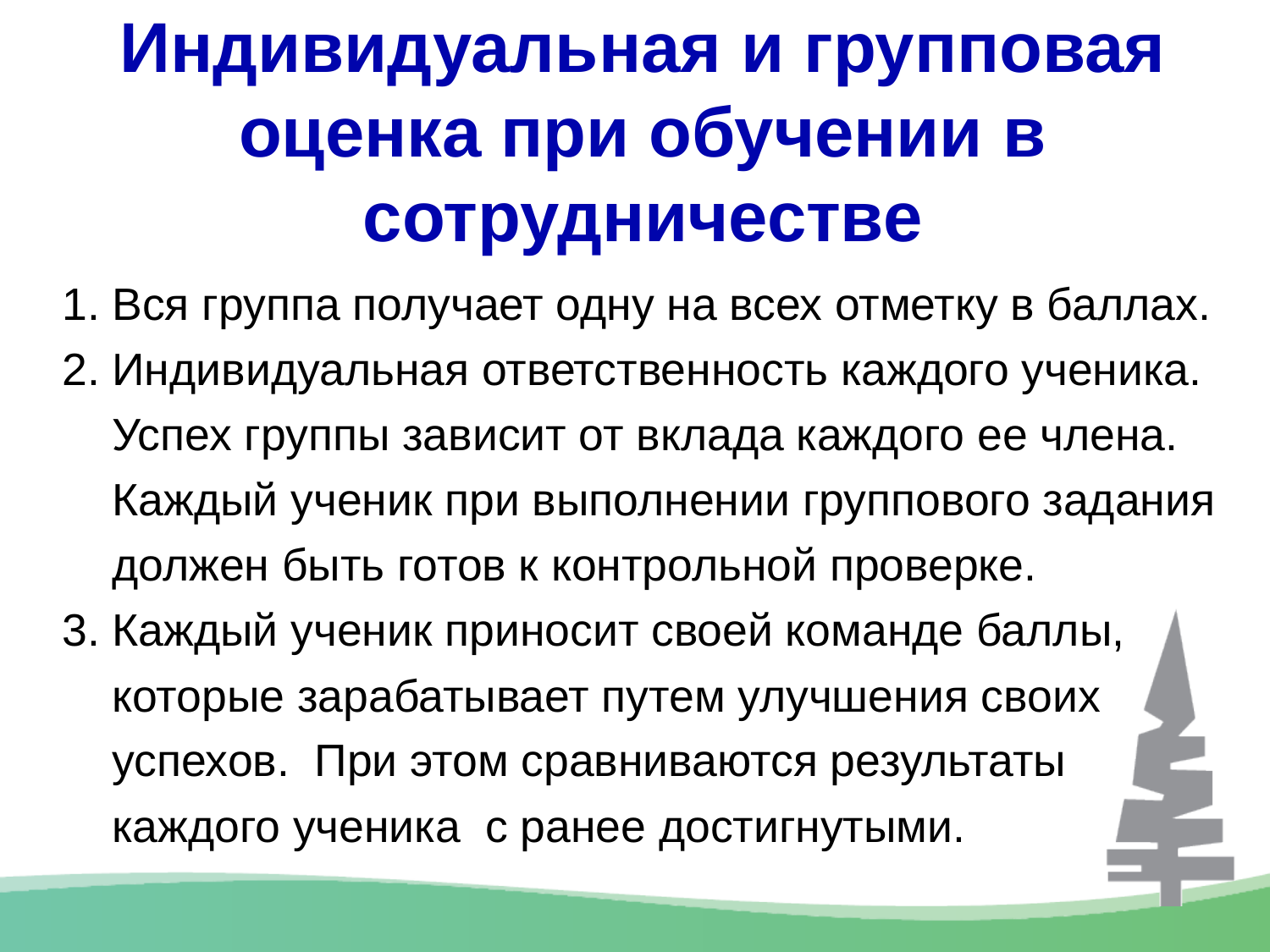

# Индивидуальная и групповая оценка при обучении в сотрудничестве
Вся группа получает одну на всех отметку в баллах.
Индивидуальная ответственность каждого ученика. Успех группы зависит от вклада каждого ее члена. Каждый ученик при выполнении группового задания должен быть готов к контрольной проверке.
Каждый ученик приносит своей команде баллы, которые зарабатывает путем улучшения своих успехов.  При этом сравниваются результаты каждого ученика  с ранее достигнутыми.